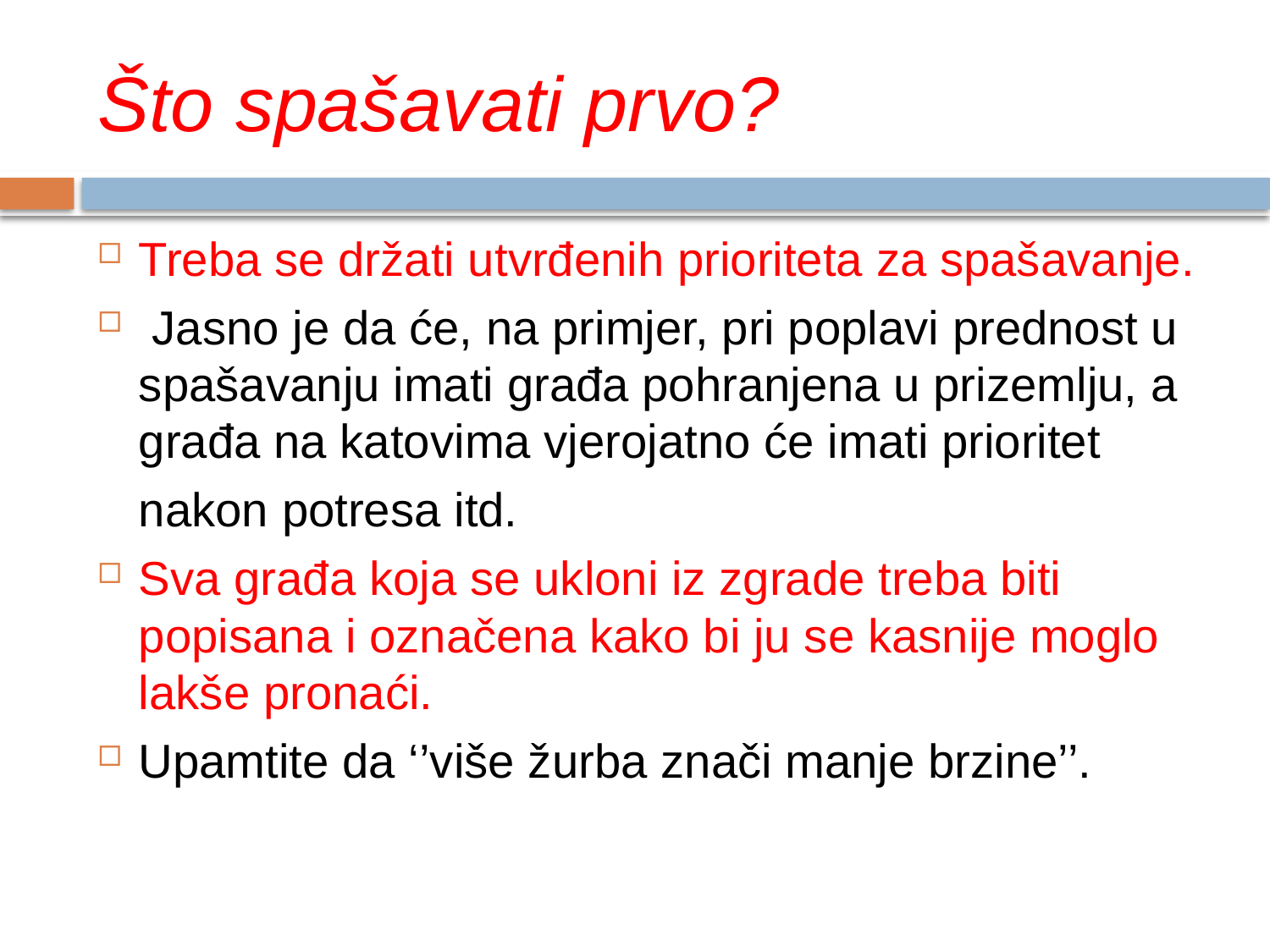

# Što spašavati prvo?
Treba se držati utvrđenih prioriteta za spašavanje.
 Jasno je da će, na primjer, pri poplavi prednost u spašavanju imati građa pohranjena u prizemlju, a građa na katovima vjerojatno će imati prioritet
	nakon potresa itd.
Sva građa koja se ukloni iz zgrade treba biti popisana i označena kako bi ju se kasnije moglo lakše pronaći.
Upamtite da ‘’više žurba znači manje brzine’’.